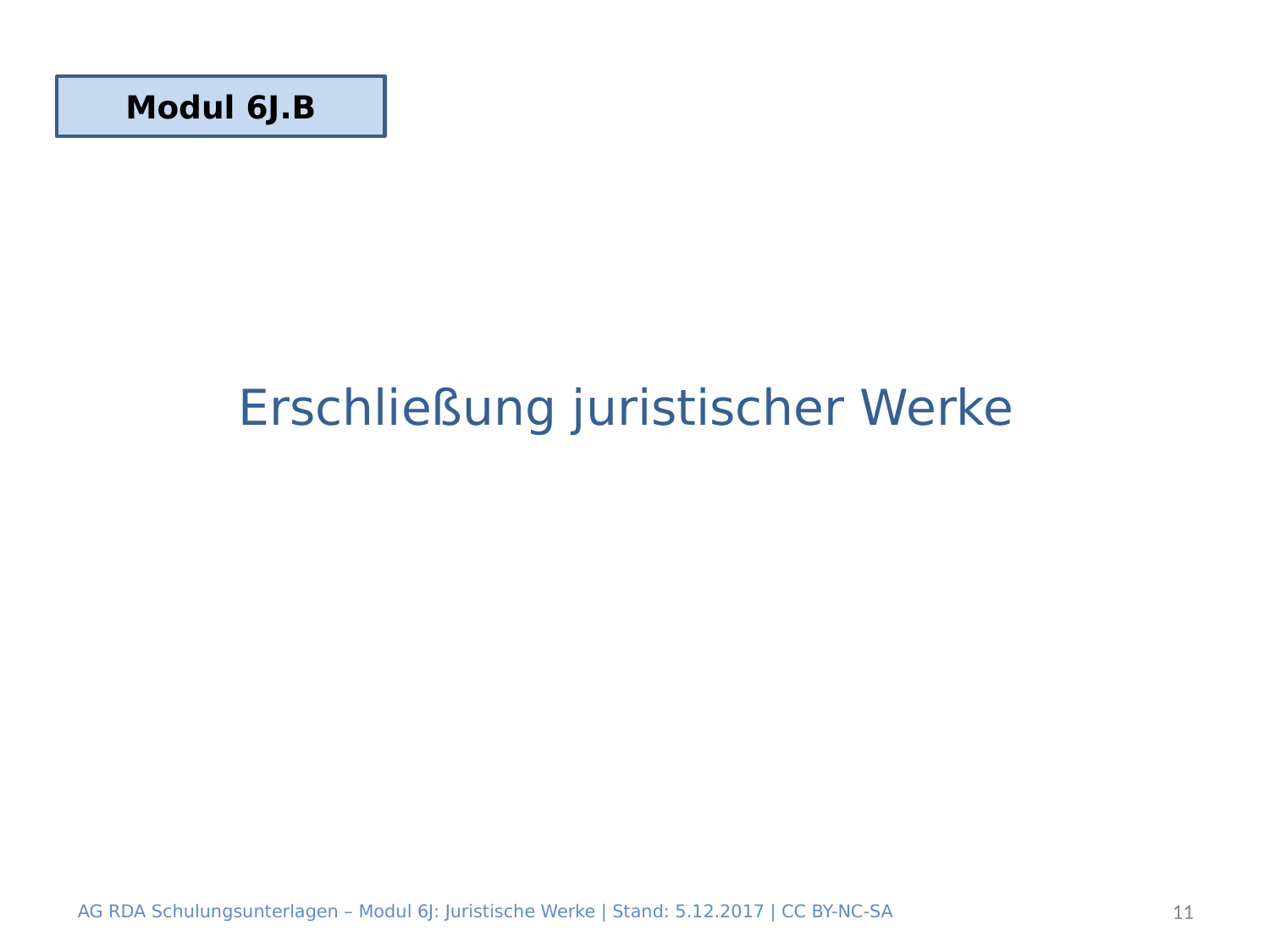

Modul 6J.B
# Erschließung juristischer Werke
AG RDA Schulungsunterlagen – Modul 6J: Juristische Werke | Stand: 5.12.2017 | CC BY-NC-SA
11